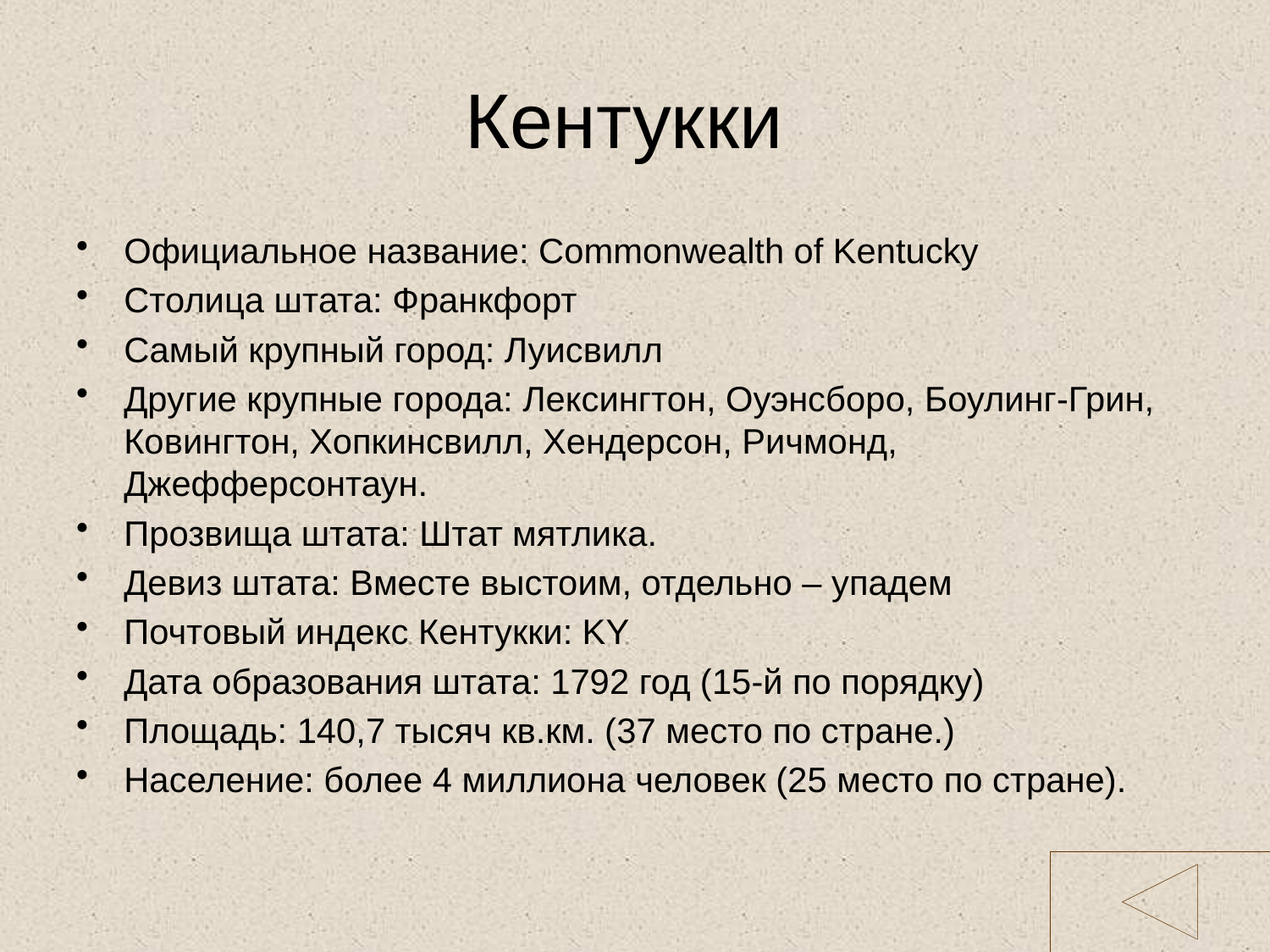

# Кентукки
Официальное название: Commonwealth of Kentucky
Столица штата: Франкфорт
Самый крупный город: Луисвилл
Другие крупные города: Лексингтон, Оуэнсборо, Боулинг-Грин, Ковингтон, Хопкинсвилл, Хендерсон, Ричмонд, Джефферсонтаун.
Прозвища штата: Штат мятлика.
Девиз штата: Вместе выстоим, отдельно – упадем
Почтовый индекс Кентукки: KY
Дата образования штата: 1792 год (15-й по порядку)
Площадь: 140,7 тысяч кв.км. (37 место по стране.)
Население: более 4 миллиона человек (25 место по стране).